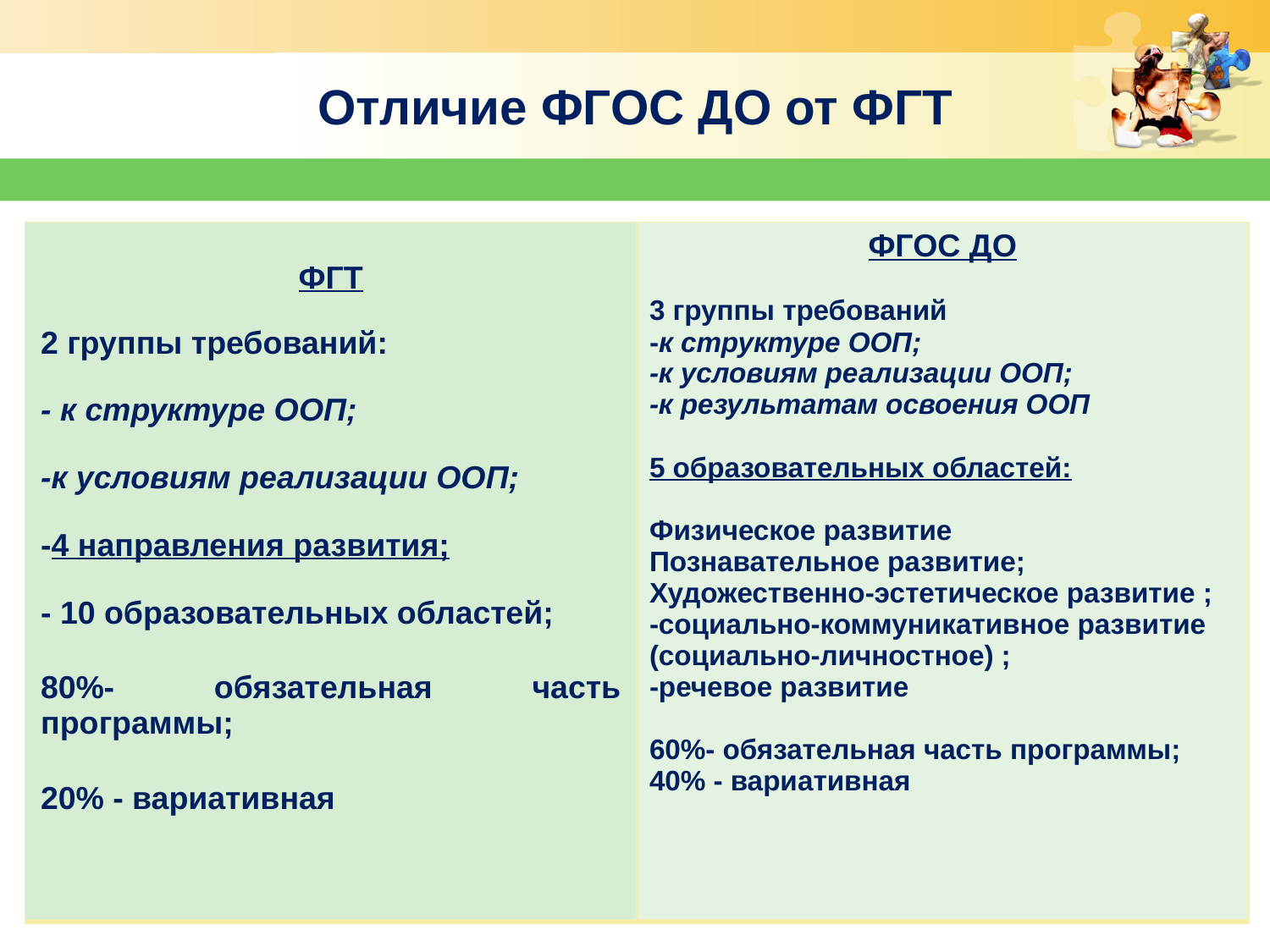

# Отличие ФГОС ДО от ФГТ
| ФГТ 2 группы требований: - к структуре ООП; -к условиям реализации ООП; -4 направления развития; - 10 образовательных областей; 80%- обязательная часть программы; 20% - вариативная | ФГОС ДО 3 группы требований -к структуре ООП; -к условиям реализации ООП; -к результатам освоения ООП 5 образовательных областей: Физическое развитие Познавательное развитие; Художественно-эстетическое развитие ; -социально-коммуникативное развитие (социально-личностное) ; -речевое развитие 60%- обязательная часть программы; 40% - вариативная |
| --- | --- |